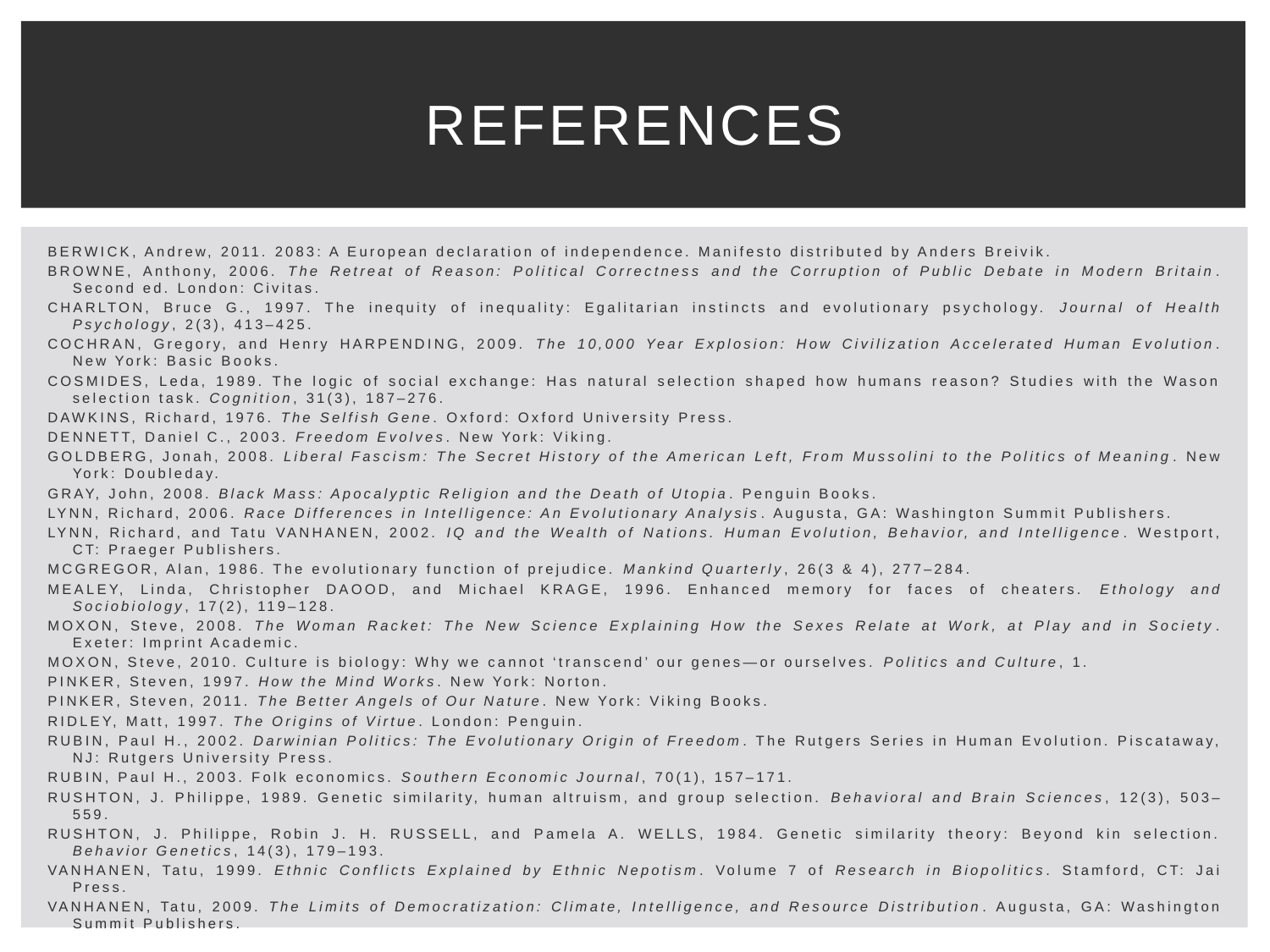

# References
BERWICK, Andrew, 2011. 2083: A European declaration of independence. Manifesto distributed by Anders Breivik.
BROWNE, Anthony, 2006. The Retreat of Reason: Political Correctness and the Corruption of Public Debate in Modern Britain. Second ed. London: Civitas.
CHARLTON, Bruce G., 1997. The inequity of inequality: Egalitarian instincts and evolutionary psychology. Journal of Health Psychology, 2(3), 413–425.
COCHRAN, Gregory, and Henry HARPENDING, 2009. The 10,000 Year Explosion: How Civilization Accelerated Human Evolution. New York: Basic Books.
COSMIDES, Leda, 1989. The logic of social exchange: Has natural selection shaped how humans reason? Studies with the Wason selection task. Cognition, 31(3), 187–276.
DAWKINS, Richard, 1976. The Selfish Gene. Oxford: Oxford University Press.
DENNETT, Daniel C., 2003. Freedom Evolves. New York: Viking.
GOLDBERG, Jonah, 2008. Liberal Fascism: The Secret History of the American Left, From Mussolini to the Politics of Meaning. New York: Doubleday.
GRAY, John, 2008. Black Mass: Apocalyptic Religion and the Death of Utopia. Penguin Books.
LYNN, Richard, 2006. Race Differences in Intelligence: An Evolutionary Analysis. Augusta, GA: Washington Summit Publishers.
LYNN, Richard, and Tatu VANHANEN, 2002. IQ and the Wealth of Nations. Human Evolution, Behavior, and Intelligence. Westport, CT: Praeger Publishers.
MCGREGOR, Alan, 1986. The evolutionary function of prejudice. Mankind Quarterly, 26(3 & 4), 277–284.
MEALEY, Linda, Christopher DAOOD, and Michael KRAGE, 1996. Enhanced memory for faces of cheaters. Ethology and Sociobiology, 17(2), 119–128.
MOXON, Steve, 2008. The Woman Racket: The New Science Explaining How the Sexes Relate at Work, at Play and in Society. Exeter: Imprint Academic.
MOXON, Steve, 2010. Culture is biology: Why we cannot ‘transcend’ our genes—or ourselves. Politics and Culture, 1.
PINKER, Steven, 1997. How the Mind Works. New York: Norton.
PINKER, Steven, 2011. The Better Angels of Our Nature. New York: Viking Books.
RIDLEY, Matt, 1997. The Origins of Virtue. London: Penguin.
RUBIN, Paul H., 2002. Darwinian Politics: The Evolutionary Origin of Freedom. The Rutgers Series in Human Evolution. Piscataway, NJ: Rutgers University Press.
RUBIN, Paul H., 2003. Folk economics. Southern Economic Journal, 70(1), 157–171.
RUSHTON, J. Philippe, 1989. Genetic similarity, human altruism, and group selection. Behavioral and Brain Sciences, 12(3), 503–559.
RUSHTON, J. Philippe, Robin J. H. RUSSELL, and Pamela A. WELLS, 1984. Genetic similarity theory: Beyond kin selection. Behavior Genetics, 14(3), 179–193.
VANHANEN, Tatu, 1999. Ethnic Conflicts Explained by Ethnic Nepotism. Volume 7 of Research in Biopolitics. Stamford, CT: Jai Press.
VANHANEN, Tatu, 2009. The Limits of Democratization: Climate, Intelligence, and Resource Distribution. Augusta, GA: Washington Summit Publishers.